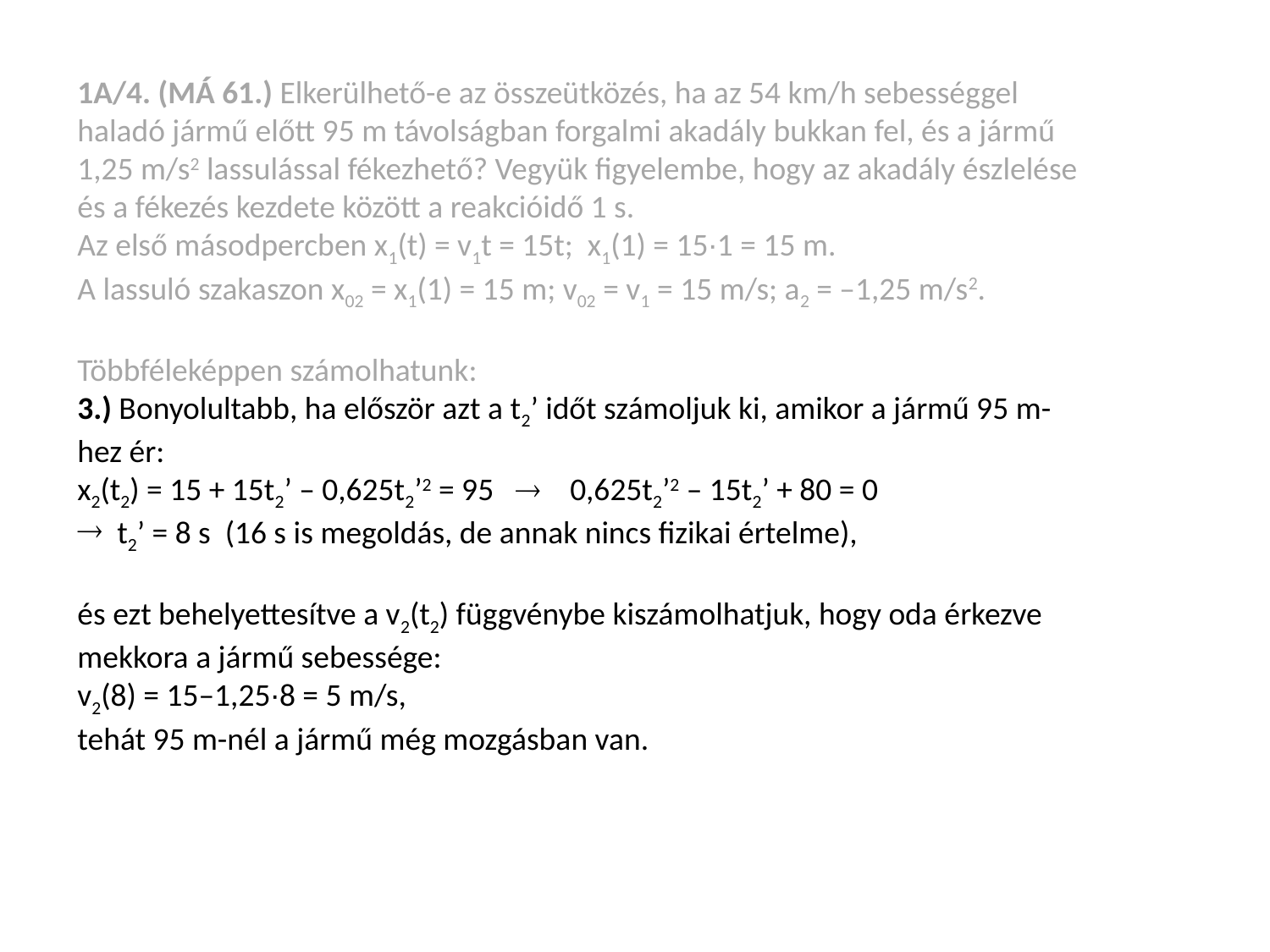

1A/4. (MÁ 61.) Elkerülhető-e az összeütközés, ha az 54 km/h sebességgel haladó jármű előtt 95 m távolságban forgalmi akadály bukkan fel, és a jármű 1,25 m/s2 lassulással fékezhető? Vegyük figyelembe, hogy az akadály észlelése és a fékezés kezdete között a reakcióidő 1 s.
Az első másodpercben x1(t) = v1t = 15t;  x1(1) = 15∙1 = 15 m.
A lassuló szakaszon x02 = x1(1) = 15 m; v02 = v1 = 15 m/s; a2 = –1,25 m/s2.

Többféleképpen számolhatunk:
3.) Bonyolultabb, ha először azt a t2’ időt számoljuk ki, amikor a jármű 95 m-hez ér:
x2(t2) = 15 + 15t2’ – 0,625t2’2 = 95   →    0,625t2’2 – 15t2’ + 80 = 0
t2’ = 8 s  (16 s is megoldás, de annak nincs fizikai értelme),

és ezt behelyettesítve a v2(t2) függvénybe kiszámolhatjuk, hogy oda érkezve mekkora a jármű sebessége:
v2(8) = 15–1,25∙8 = 5 m/s,
tehát 95 m-nél a jármű még mozgásban van.